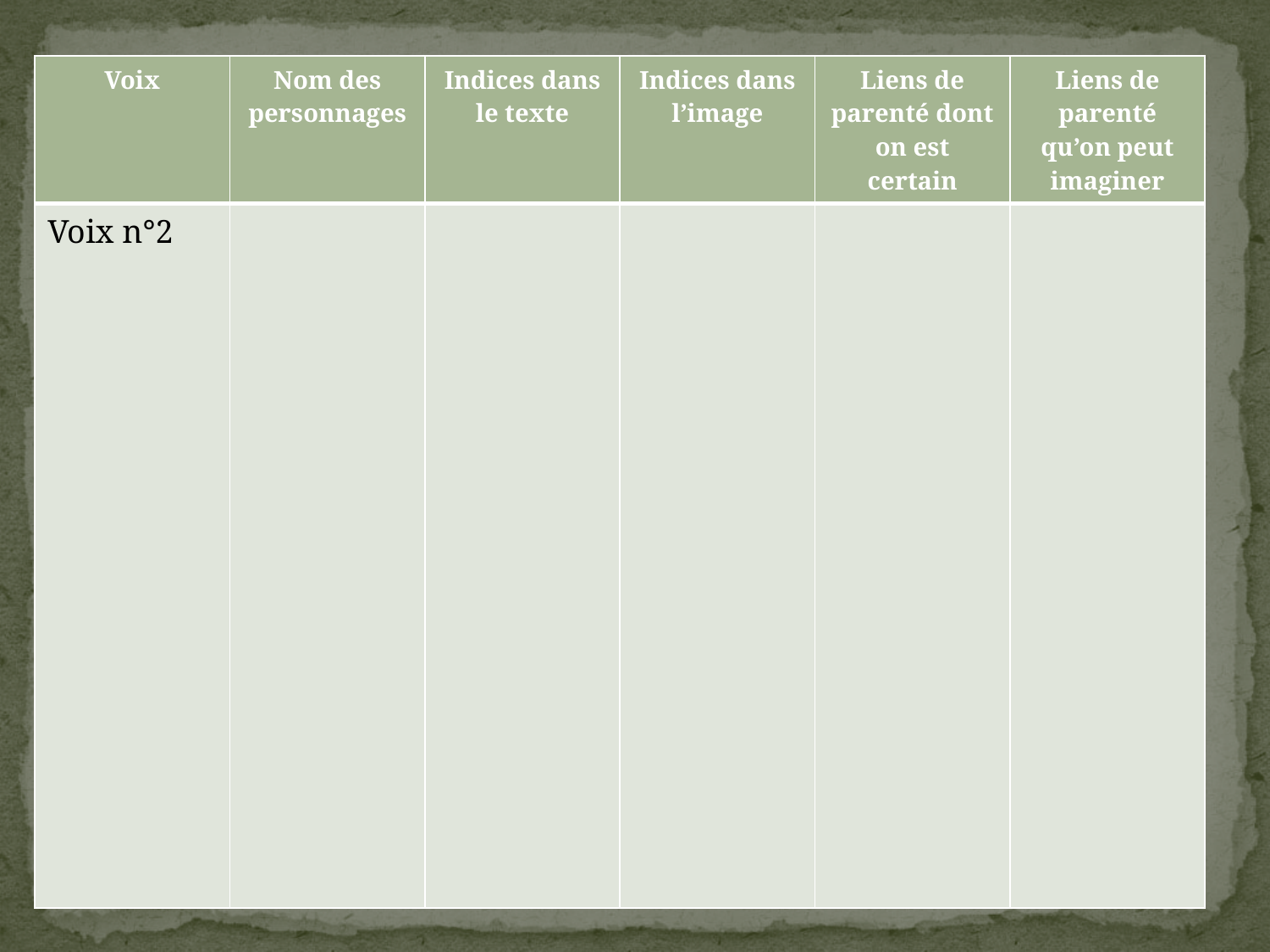

| Voix | Nom des personnages | Indices dans le texte | Indices dans l’image | Liens de parenté dont on est certain | Liens de parenté qu’on peut imaginer |
| --- | --- | --- | --- | --- | --- |
| Voix n°2 |  |  |  |  |  |